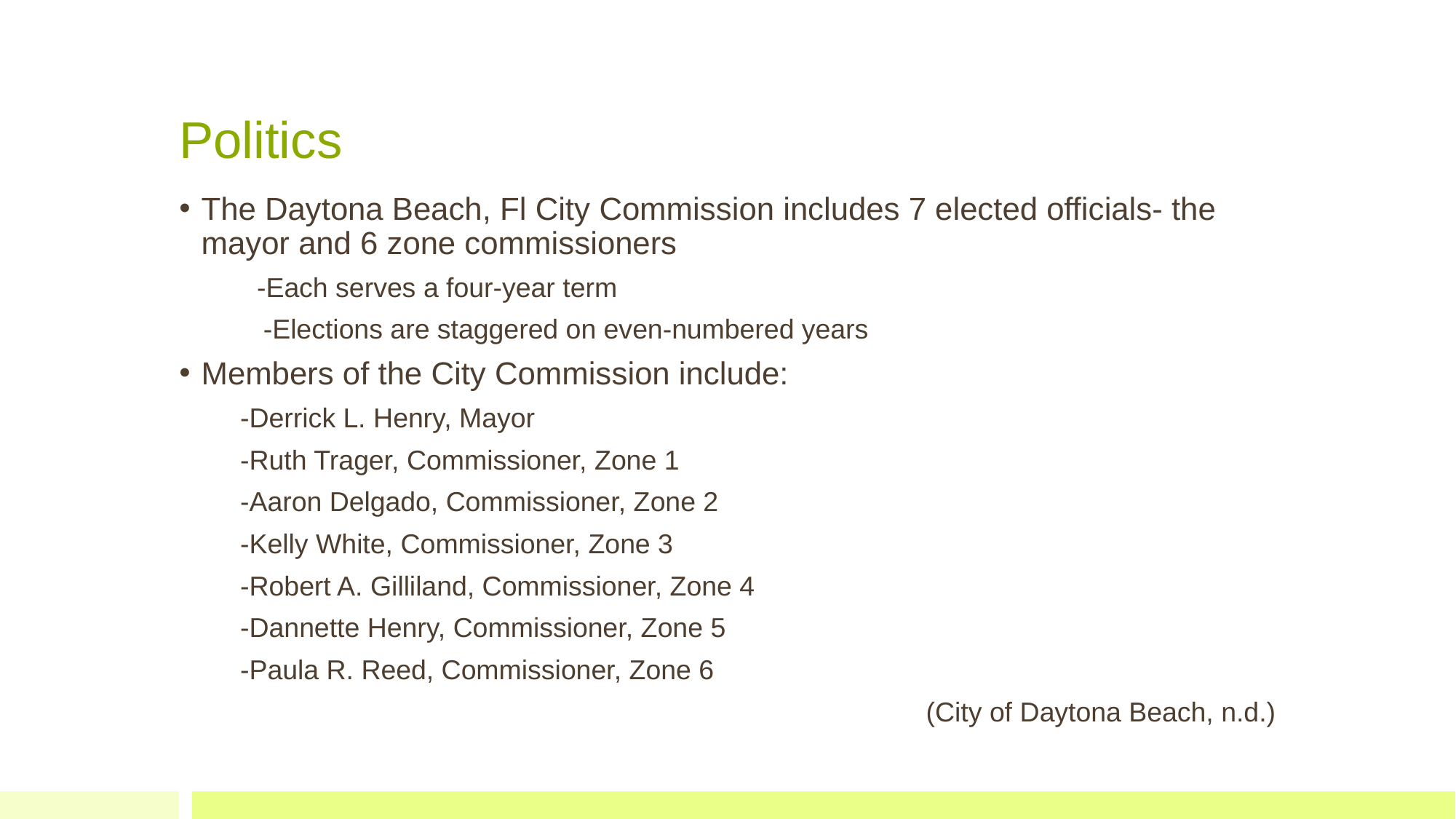

# Politics
The Daytona Beach, Fl City Commission includes 7 elected officials- the mayor and 6 zone commissioners
           -Each serves a four-year term
           -Elections are staggered on even-numbered years
Members of the City Commission include:
        -Derrick L. Henry, Mayor
        -Ruth Trager, Commissioner, Zone 1
        -Aaron Delgado, Commissioner, Zone 2
        -Kelly White, Commissioner, Zone 3
        -Robert A. Gilliland, Commissioner, Zone 4
        -Dannette Henry, Commissioner, Zone 5
        -Paula R. Reed, Commissioner, Zone 6
(City of Daytona Beach, n.d.)